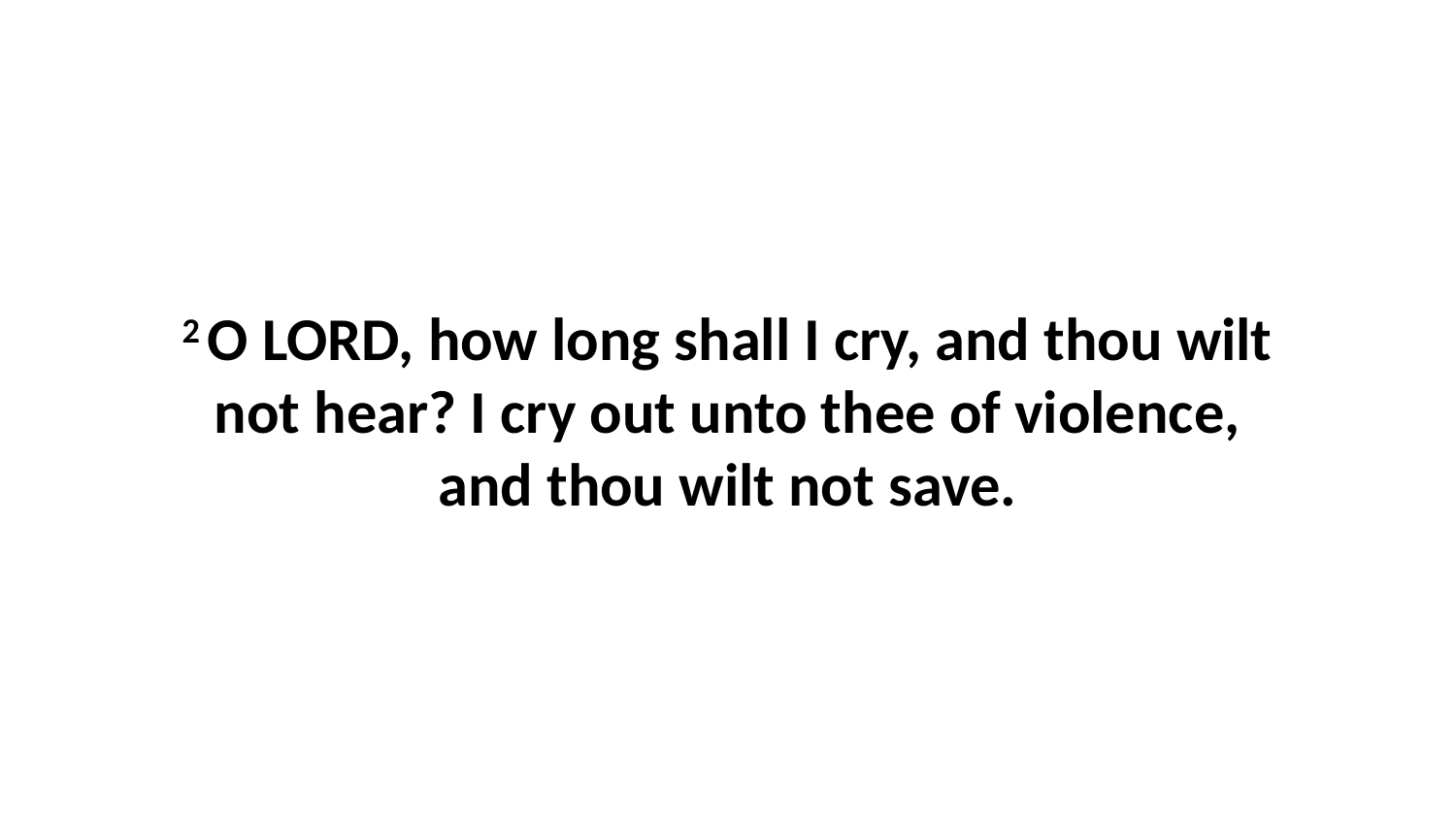

2 O LORD, how long shall I cry, and thou wilt not hear? I cry out unto thee of violence, and thou wilt not save.